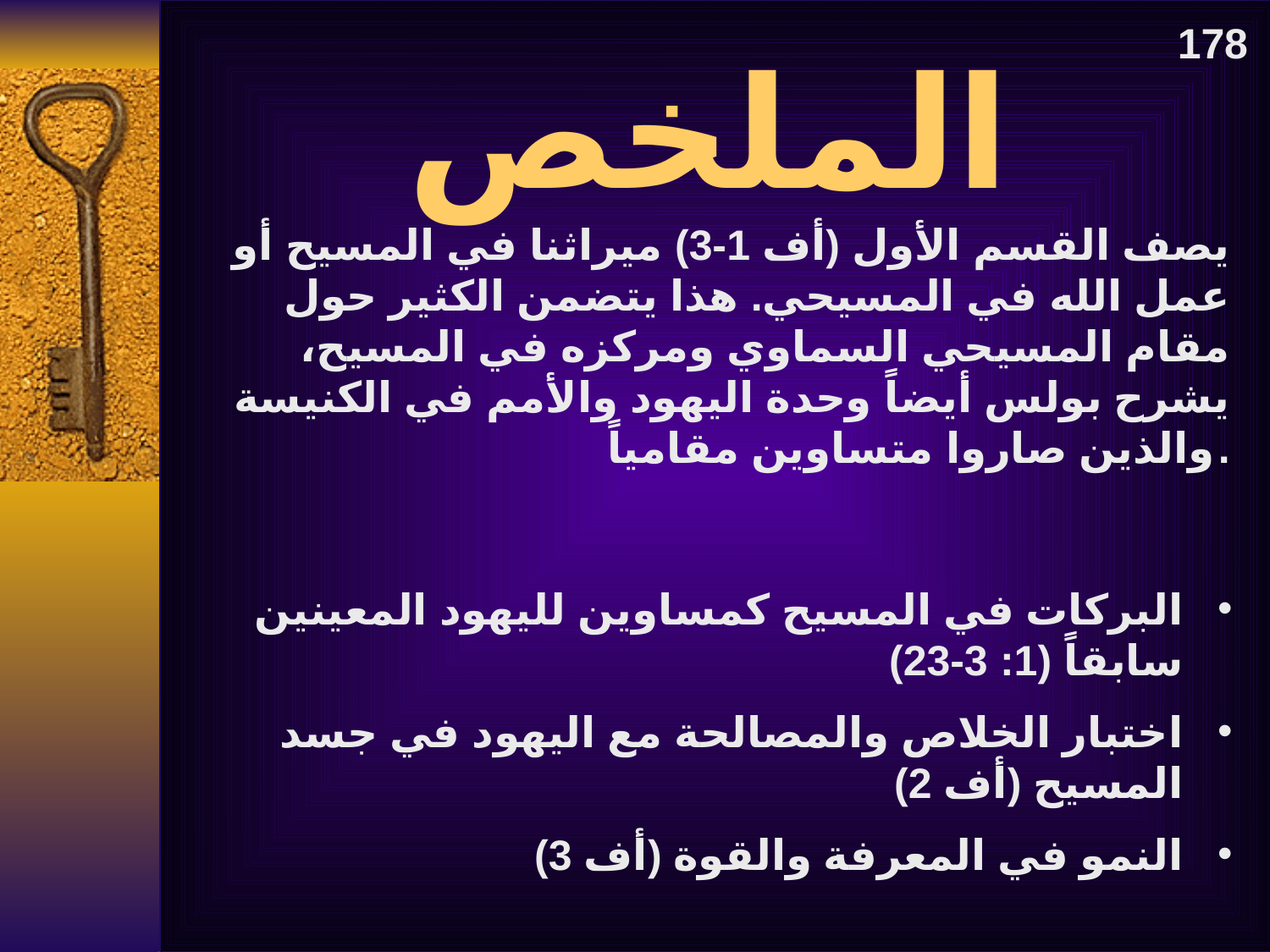

الملخص
178
يصف القسم الأول (أف 1-3) ميراثنا في المسيح أو عمل الله في المسيحي. هذا يتضمن الكثير حول مقام المسيحي السماوي ومركزه في المسيح، يشرح بولس أيضاً وحدة اليهود والأمم في الكنيسة والذين صاروا متساوين مقامياً.
البركات في المسيح كمساوين لليهود المعينين سابقاً (1: 3-23)
اختبار الخلاص والمصالحة مع اليهود في جسد المسيح (أف 2)
النمو في المعرفة والقوة (أف 3)